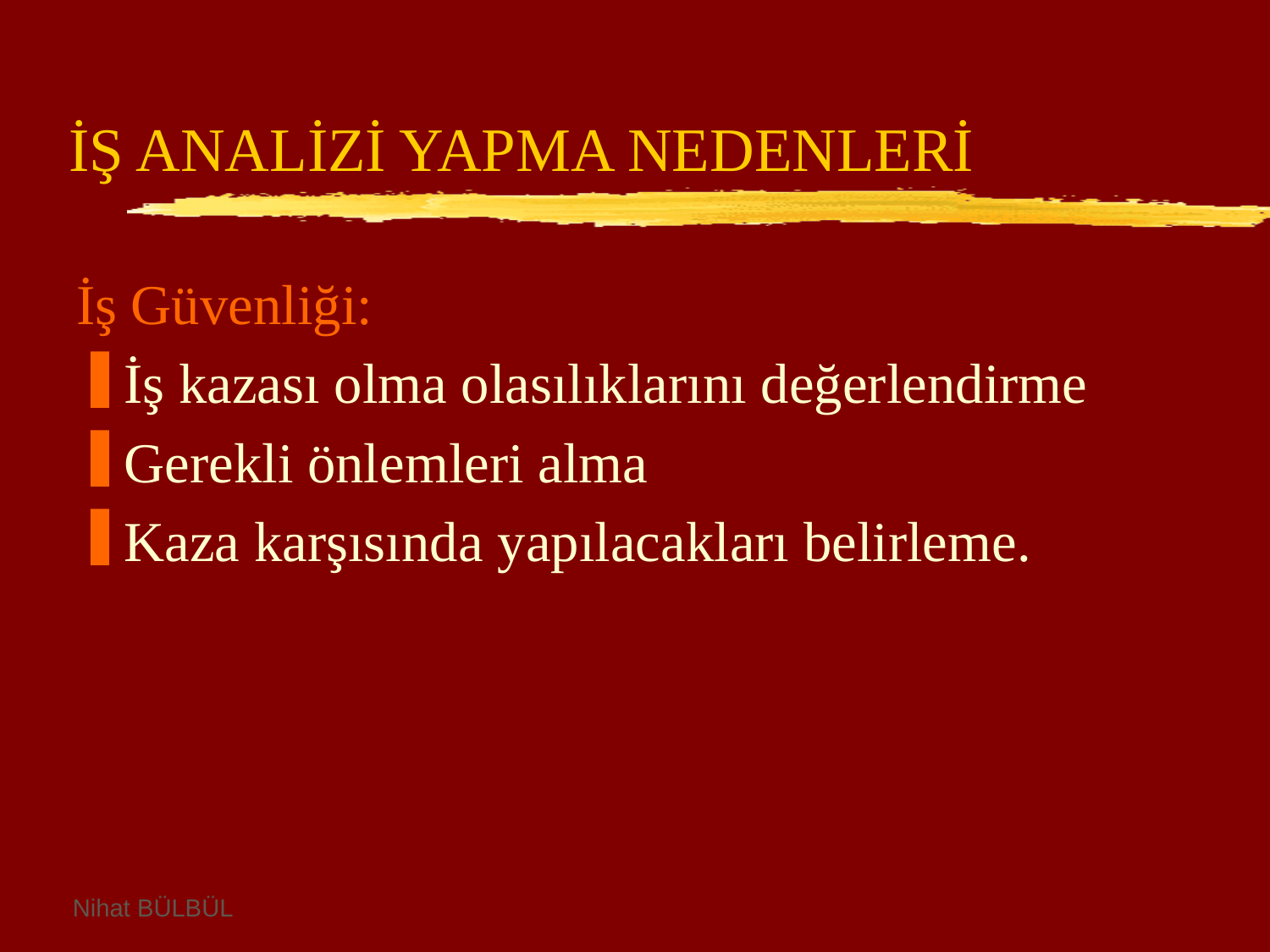

# İŞ ANALİZİ YAPMA NEDENLERİ
İş Güvenliği:
İş kazası olma olasılıklarını değerlendirme
Gerekli önlemleri alma
Kaza karşısında yapılacakları belirleme.
Nihat BÜLBÜL